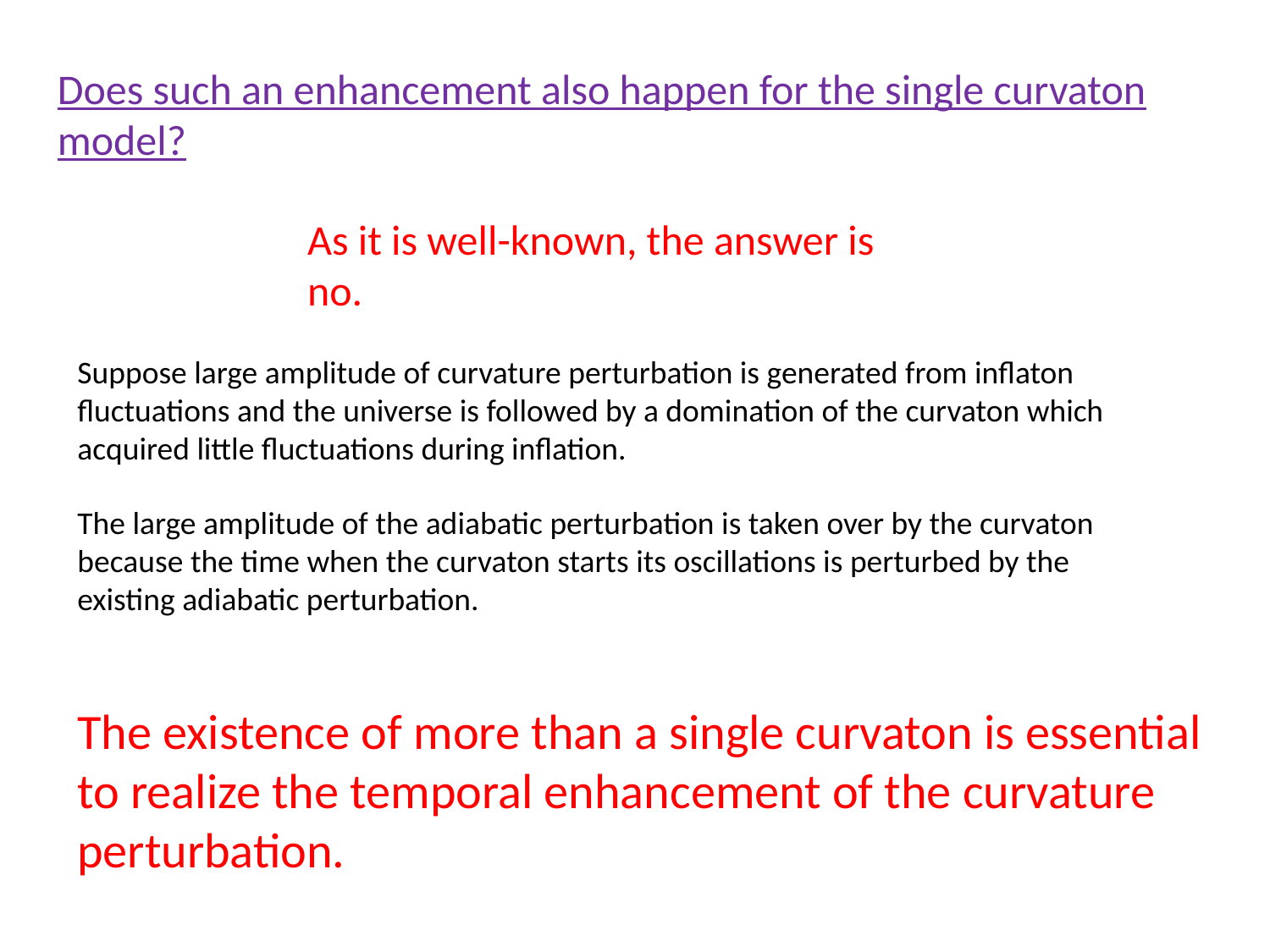

Does such an enhancement also happen for the single curvaton model?
As it is well-known, the answer is no.
Suppose large amplitude of curvature perturbation is generated from inflaton fluctuations and the universe is followed by a domination of the curvaton which acquired little fluctuations during inflation.
The large amplitude of the adiabatic perturbation is taken over by the curvaton because the time when the curvaton starts its oscillations is perturbed by the existing adiabatic perturbation.
The existence of more than a single curvaton is essential to realize the temporal enhancement of the curvature perturbation.